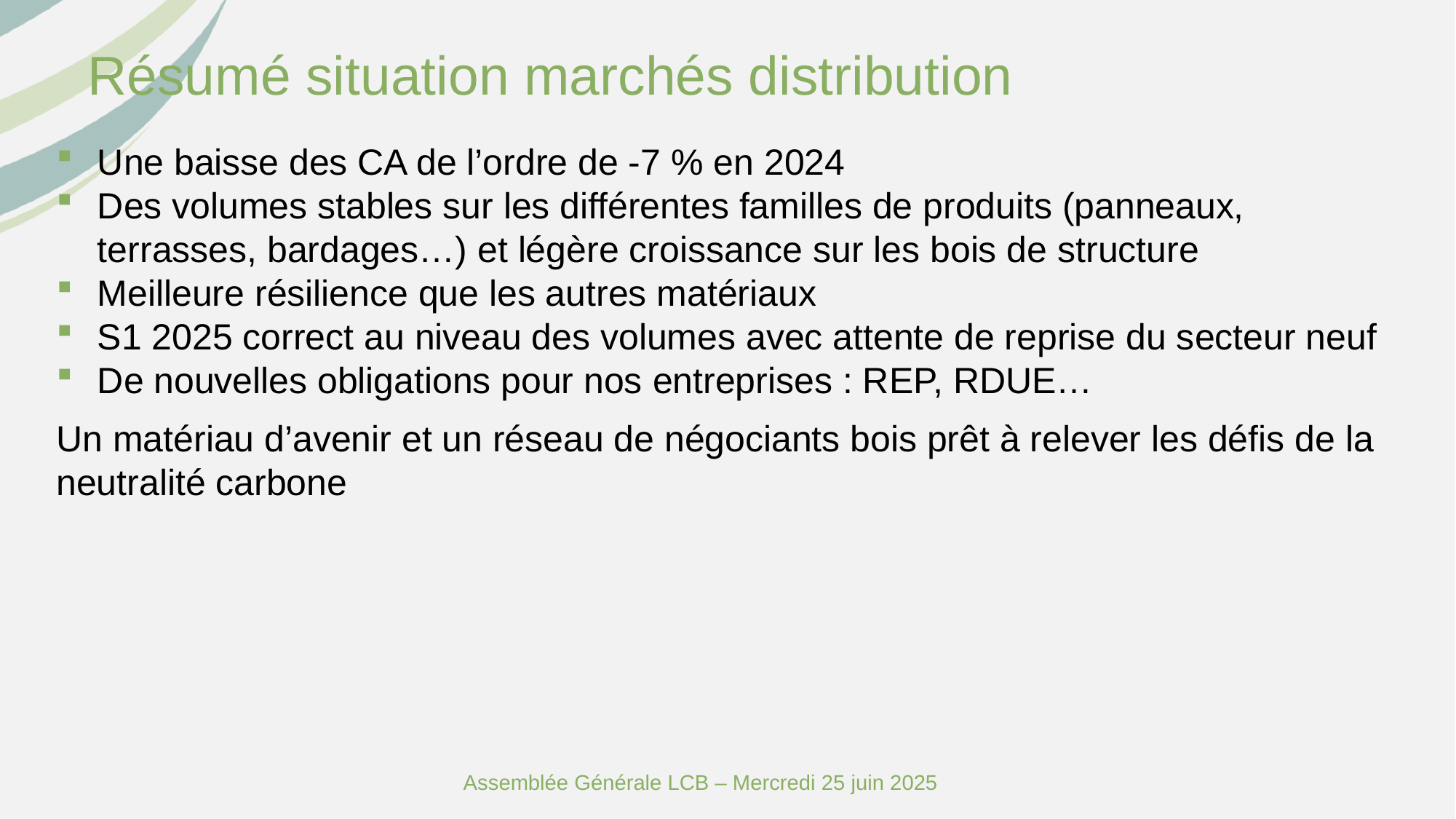

Résumé situation marchés distribution

Une baisse des CA de l’ordre de -7 % en 2024
Des volumes stables sur les différentes familles de produits (panneaux, terrasses, bardages…) et légère croissance sur les bois de structure
Meilleure résilience que les autres matériaux
S1 2025 correct au niveau des volumes avec attente de reprise du secteur neuf
De nouvelles obligations pour nos entreprises : REP, RDUE…

Un matériau d’avenir et un réseau de négociants bois prêt à relever les défis de la neutralité carbone